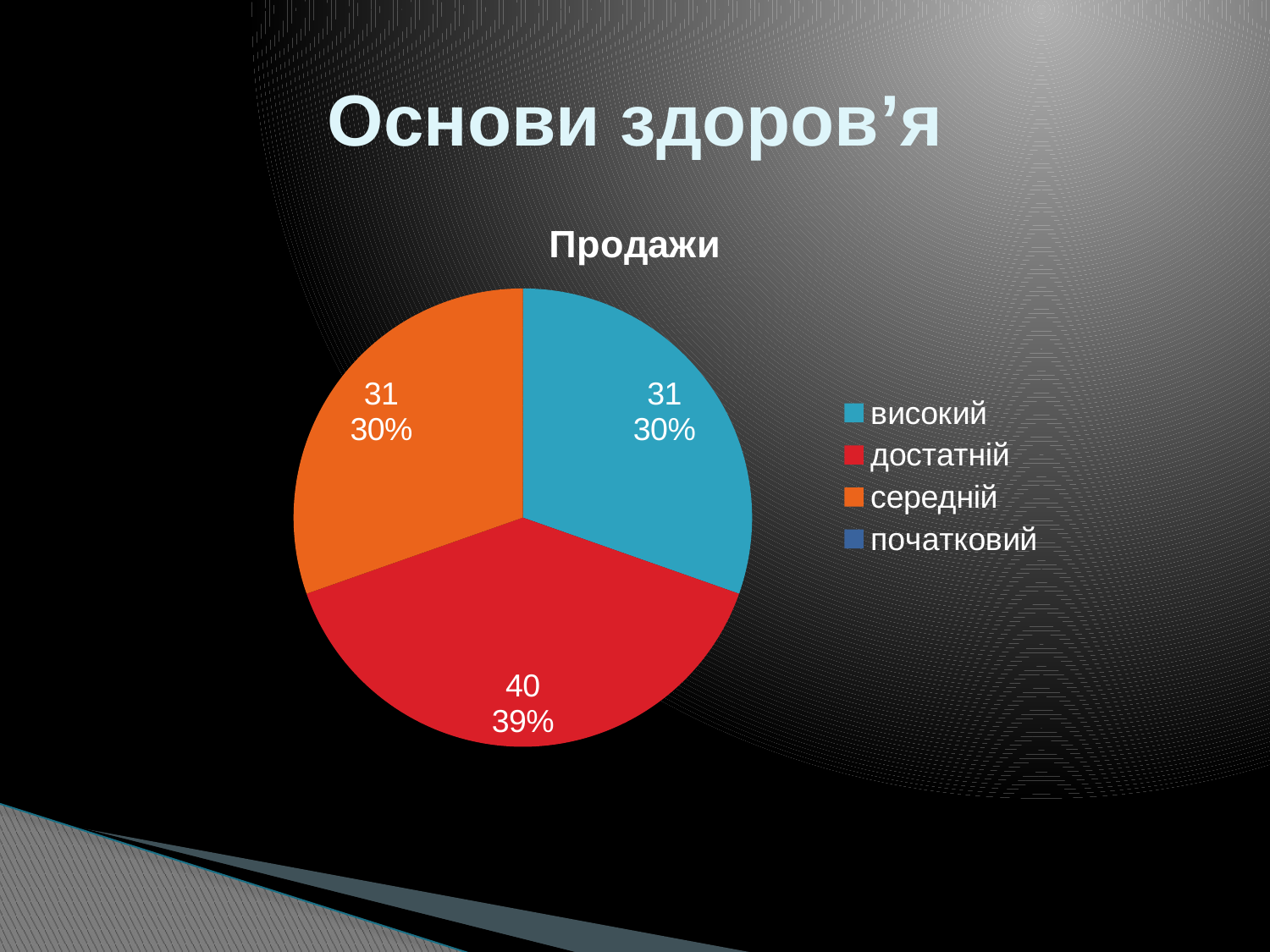

# Основи здоров’я

### Chart:

| Category | Продажи |
|---|---|
| високий | 31.0 |
| достатній | 40.0 |
| середній | 31.0 |
| початковий | 0.0 |